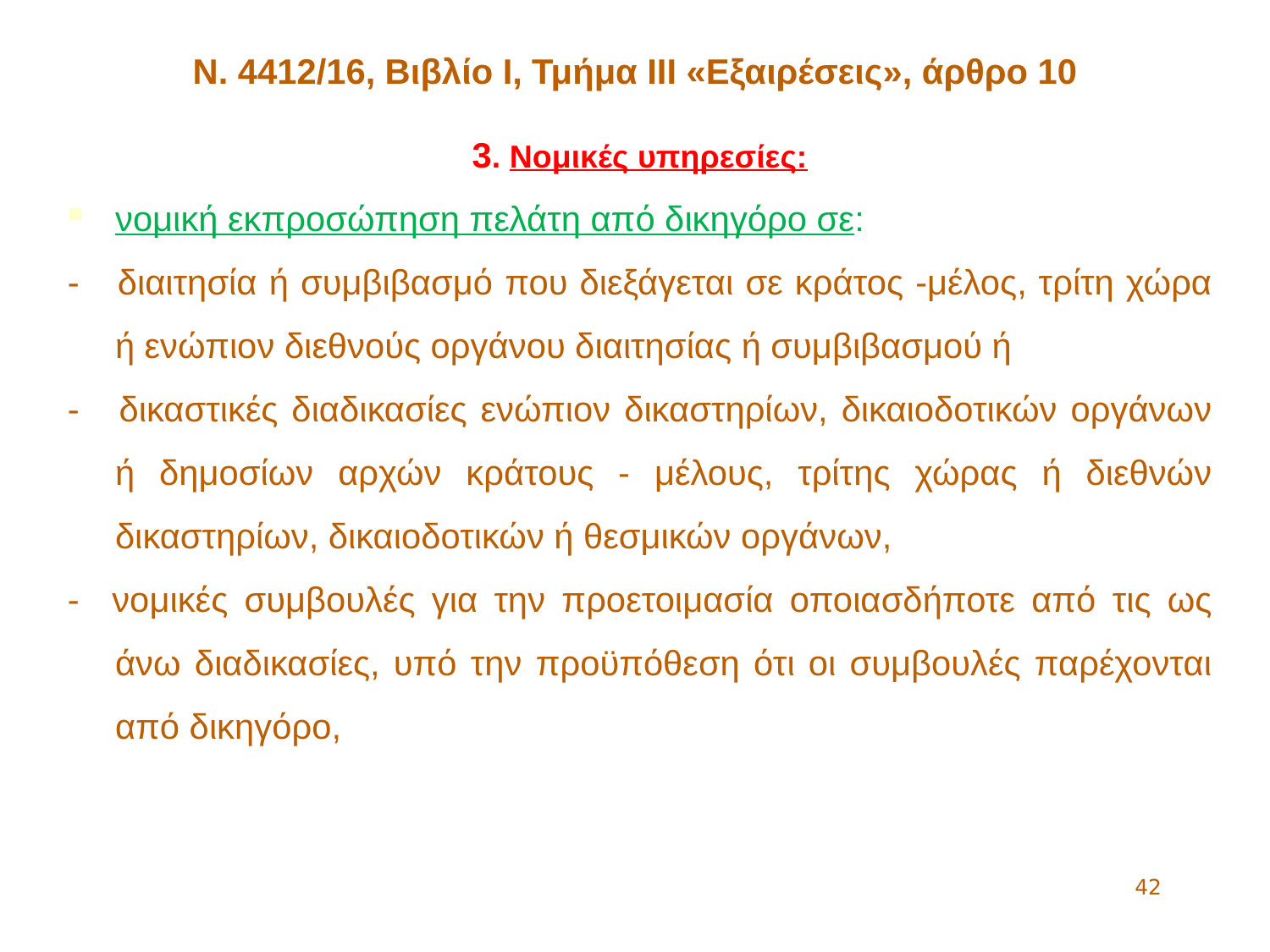

Ν. 4412/16, Βιβλίο Ι, Τμήμα ΙΙΙ «Εξαιρέσεις», άρθρο 10
3. Νομικές υπηρεσίες:
νομική εκπροσώπηση πελάτη από δικηγόρο σε:
- 	διαιτησία ή συμβιβασμό που διεξάγεται σε κράτος -μέλος, τρίτη χώρα ή ενώπιον διεθνούς οργάνου διαιτησίας ή συμβιβασμού ή
- 	δικαστικές διαδικασίες ενώπιον δικαστηρίων, δικαιοδοτικών οργάνων ή δημοσίων αρχών κράτους - μέλους, τρίτης χώρας ή διεθνών δικαστηρίων, δικαιοδοτικών ή θεσμικών οργάνων,
-  νομικές συμβουλές για την προετοιμασία οποιασδήποτε από τις ως άνω διαδικασίες, υπό την προϋπόθεση ότι οι συμβουλές παρέχονται από δικηγόρο,

42